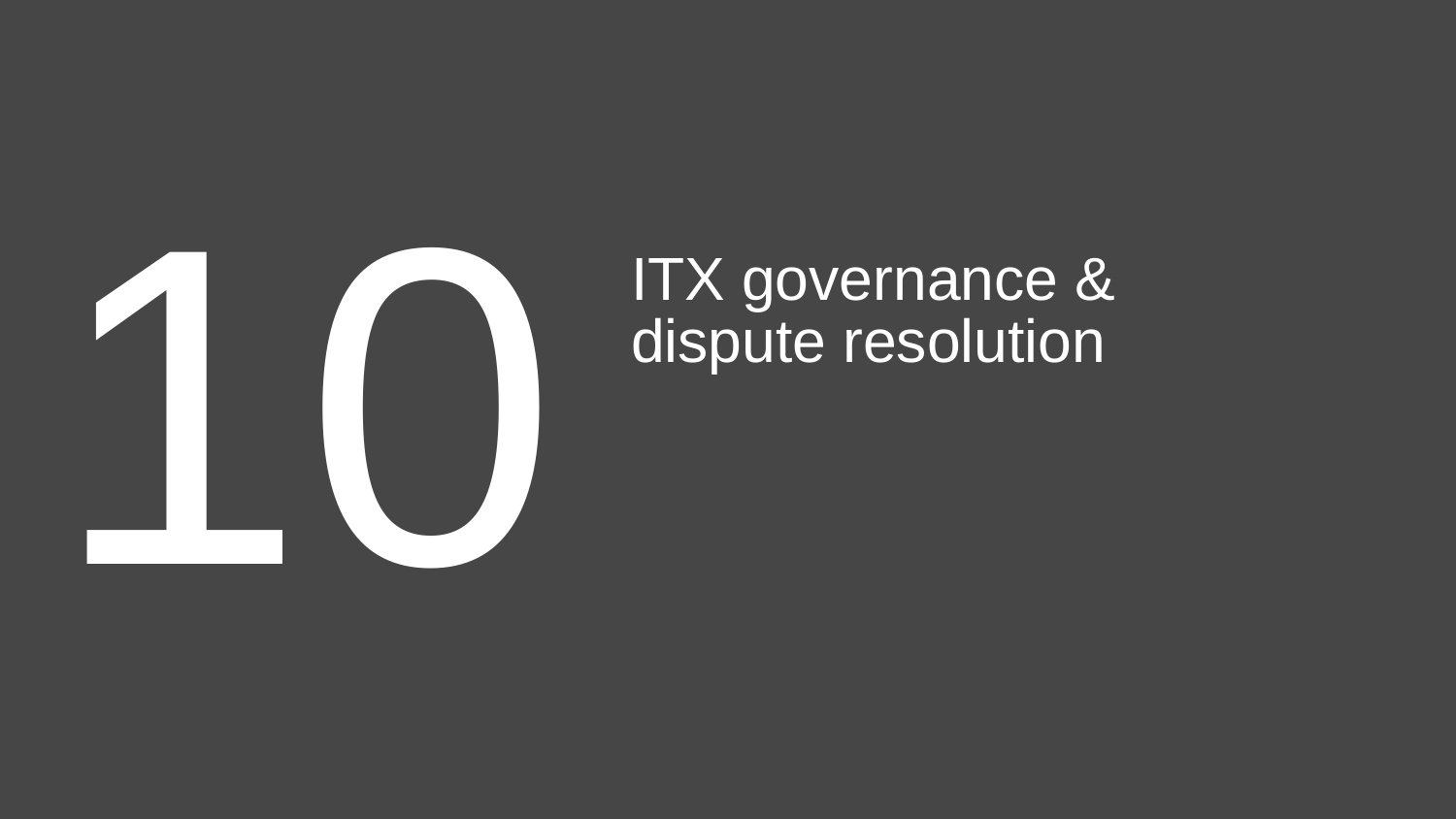

10
# ITX governance & dispute resolution